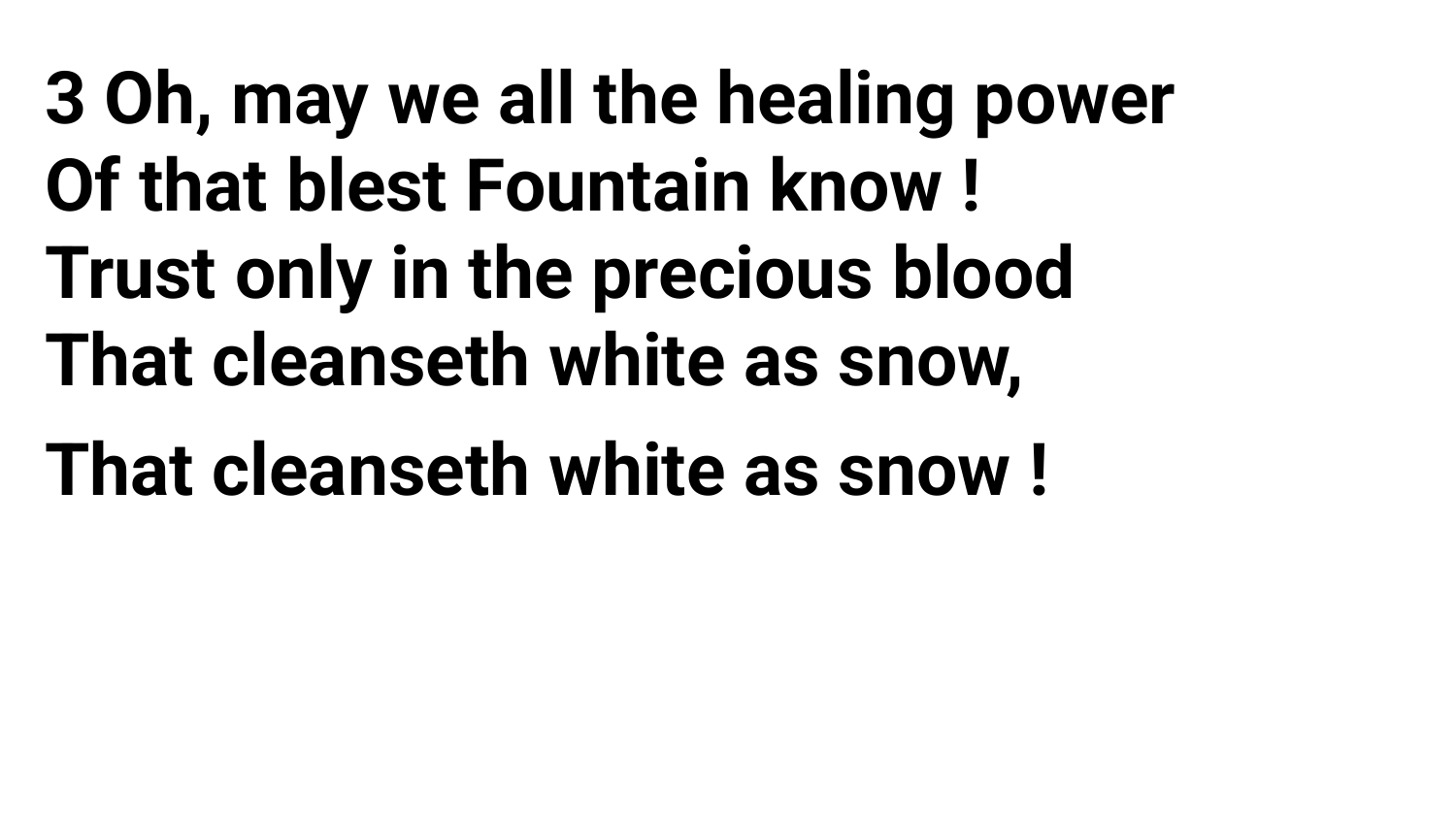

3 Oh, may we all the healing power
Of that blest Fountain know !
Trust only in the precious blood
That cleanseth white as snow,
That cleanseth white as snow !